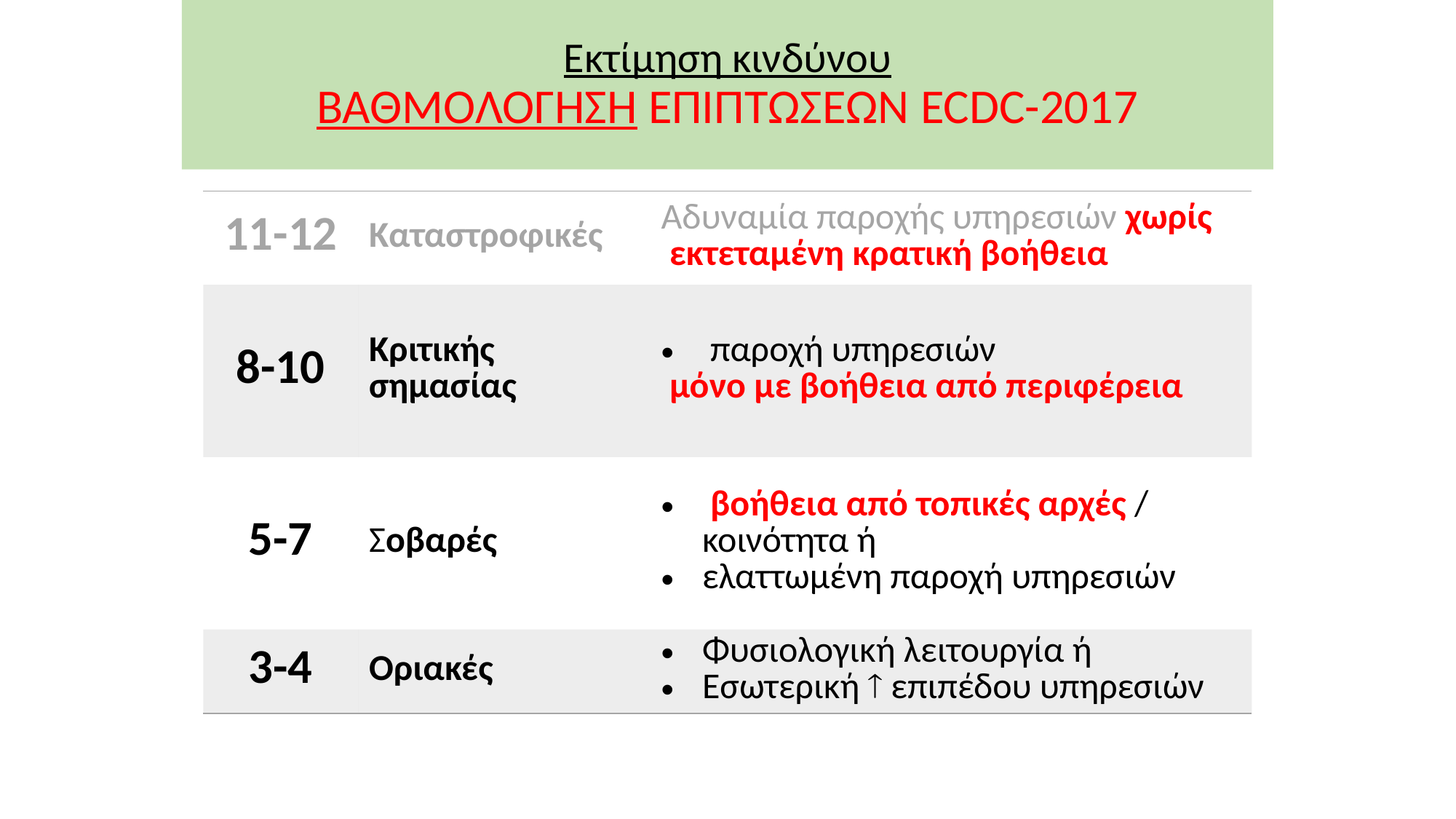

# Εκτίμηση κινδύνου ΒΑΘΜΟΛΟΓΗΣΗ ΕΠΙΠΤΩΣΕΩΝ ECDC-2017
| 11-12 | Καταστροφικές | Αδυναμία παροχής υπηρεσιών χωρίς εκτεταμένη κρατική βοήθεια |
| --- | --- | --- |
| 8-10 | Κριτικής σημασίας | παροχή υπηρεσιών μόνο με βοήθεια από περιφέρεια |
| 5-7 | Σοβαρές | βοήθεια από τοπικές αρχές / κοινότητα ή ελαττωμένη παροχή υπηρεσιών |
| 3-4 | Οριακές | Φυσιολογική λειτουργία ή Εσωτερική ↑ επιπέδου υπηρεσιών |